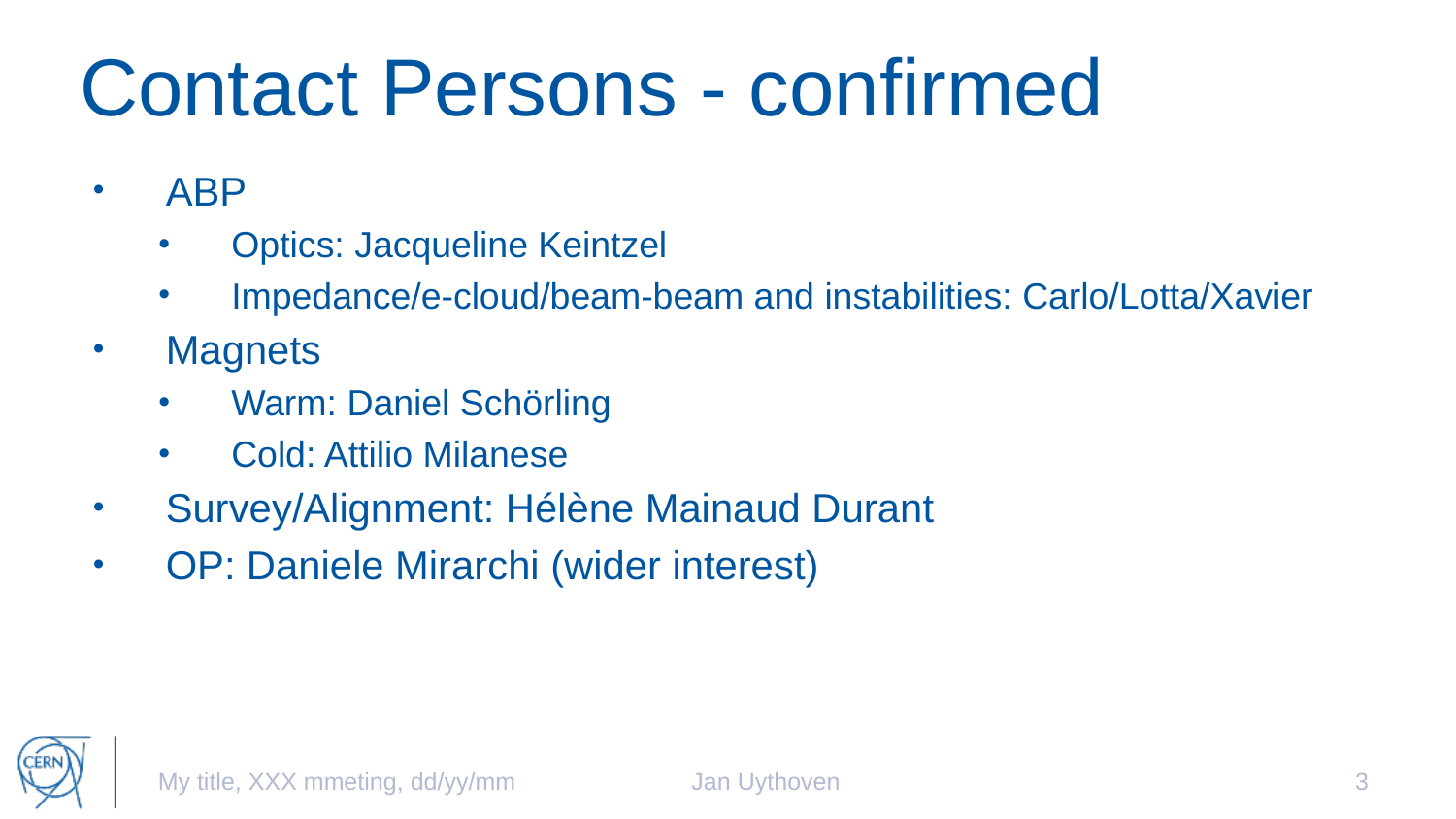

# Contact Persons - confirmed
ABP
Optics: Jacqueline Keintzel
Impedance/e-cloud/beam-beam and instabilities: Carlo/Lotta/Xavier
Magnets
Warm: Daniel Schörling
Cold: Attilio Milanese
Survey/Alignment: Hélène Mainaud Durant
OP: Daniele Mirarchi (wider interest)
My title, XXX mmeting, dd/yy/mm                          Jan Uythoven
3